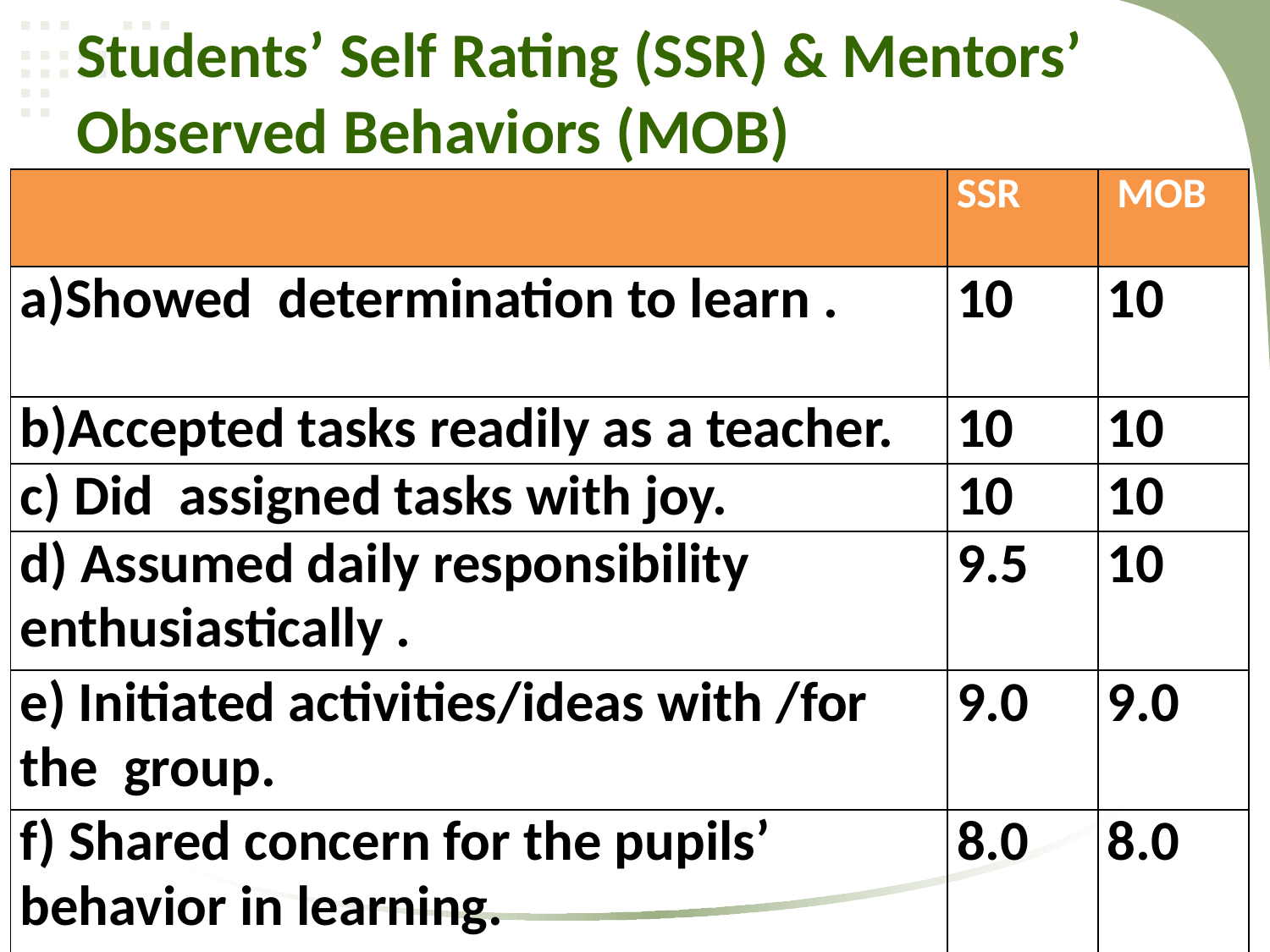

# Students’ Self Rating (SSR) & Mentors’ Observed Behaviors (MOB)
|  | SSR | MOB |
| --- | --- | --- |
| a)Showed determination to learn . | 10 | 10 |
| b)Accepted tasks readily as a teacher. | 10 | 10 |
| c) Did assigned tasks with joy. | 10 | 10 |
| d) Assumed daily responsibility enthusiastically . | 9.5 | 10 |
| e) Initiated activities/ideas with /for the group. | 9.0 | 9.0 |
| f) Shared concern for the pupils’ behavior in learning. | 8.0 | 8.0 |